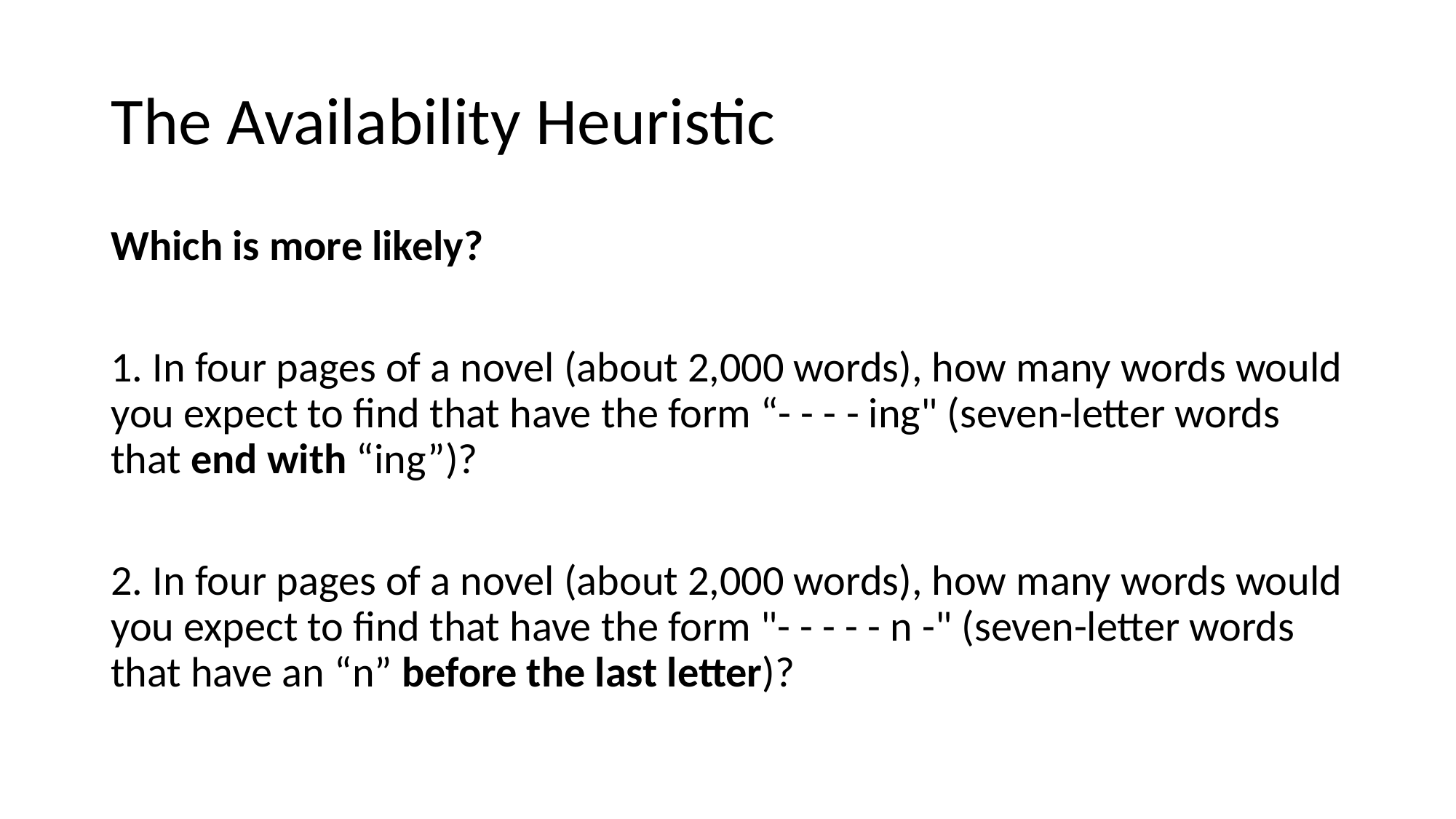

# The Availability Heuristic
Which is more likely?

1. In four pages of a novel (about 2,000 words), how many words would you expect to find that have the form “- - - - ing" (seven-letter words that end with “ing”)?

2. In four pages of a novel (about 2,000 words), how many words would you expect to find that have the form "- - - - - n -" (seven-letter words that have an “n” before the last letter)?